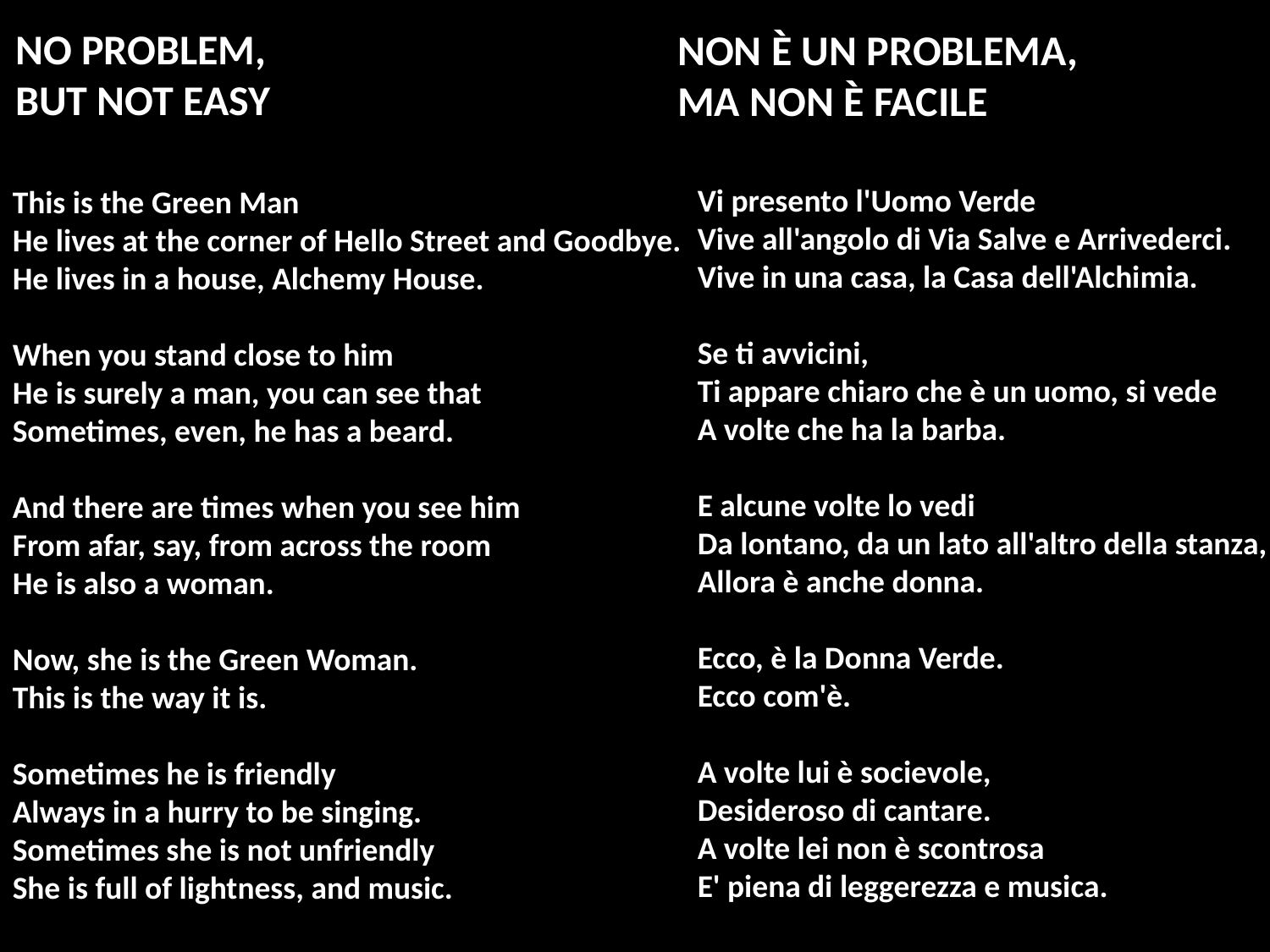

NO PROBLEM,
BUT NOT EASY
NON È UN PROBLEMA,
MA NON È FACILE
Vi presento l'Uomo Verde
Vive all'angolo di Via Salve e Arrivederci.
Vive in una casa, la Casa dell'Alchimia.

Se ti avvicini,
Ti appare chiaro che è un uomo, si vede
A volte che ha la barba.

E alcune volte lo vedi
Da lontano, da un lato all'altro della stanza,
Allora è anche donna.

Ecco, è la Donna Verde.
Ecco com'è.

A volte lui è socievole,
Desideroso di cantare.
A volte lei non è scontrosa
E' piena di leggerezza e musica.
This is the Green Man
He lives at the corner of Hello Street and Goodbye.
He lives in a house, Alchemy House.

When you stand close to him
He is surely a man, you can see that
Sometimes, even, he has a beard.

And there are times when you see him
From afar, say, from across the room
He is also a woman.

Now, she is the Green Woman.
This is the way it is.

Sometimes he is friendly
Always in a hurry to be singing.
Sometimes she is not unfriendly
She is full of lightness, and music.